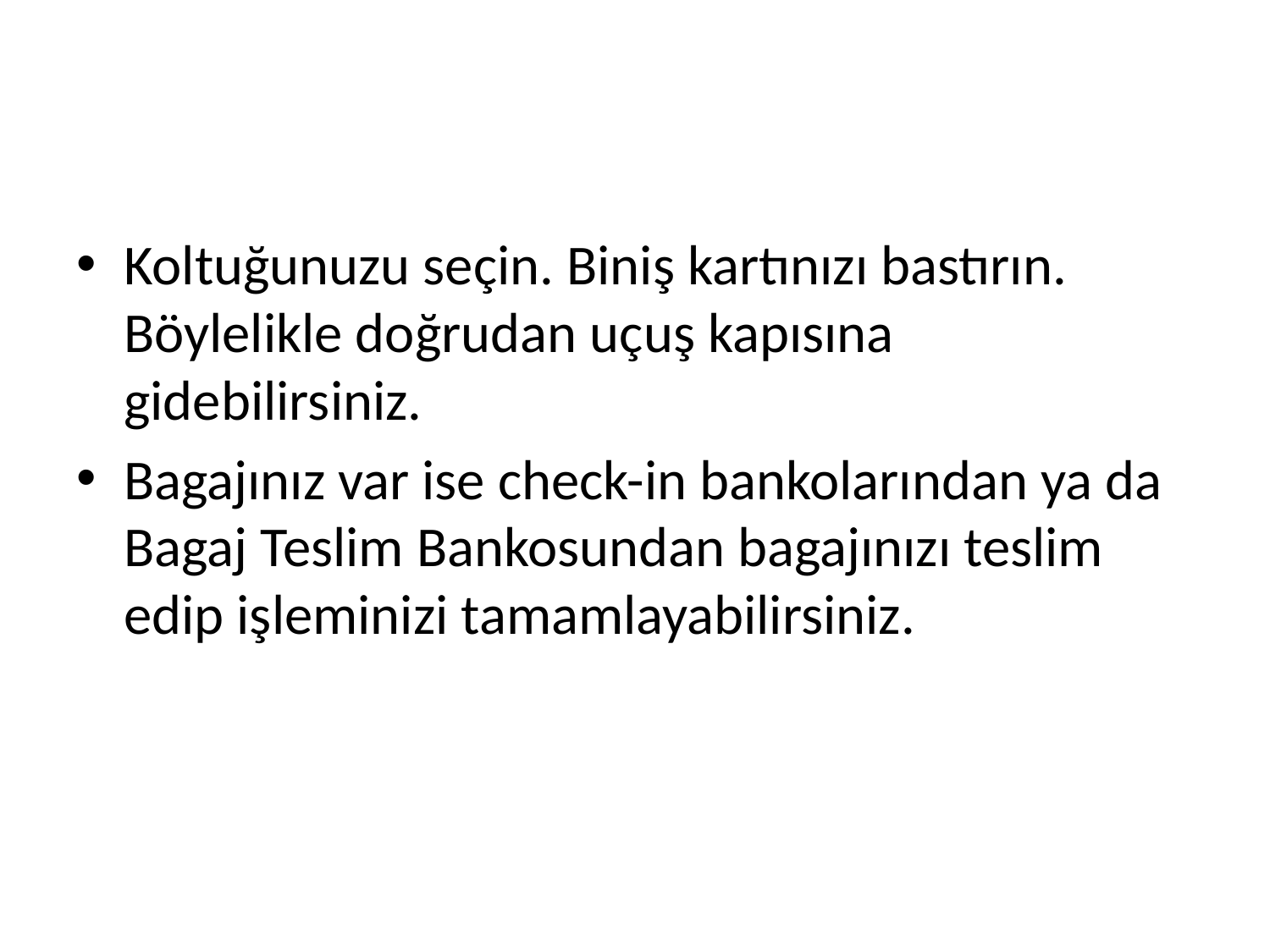

#
Koltuğunuzu seçin. Biniş kartınızı bastırın. Böylelikle doğrudan uçuş kapısına gidebilirsiniz.
Bagajınız var ise check-in bankolarından ya da Bagaj Teslim Bankosundan bagajınızı teslim edip işleminizi tamamlayabilirsiniz.